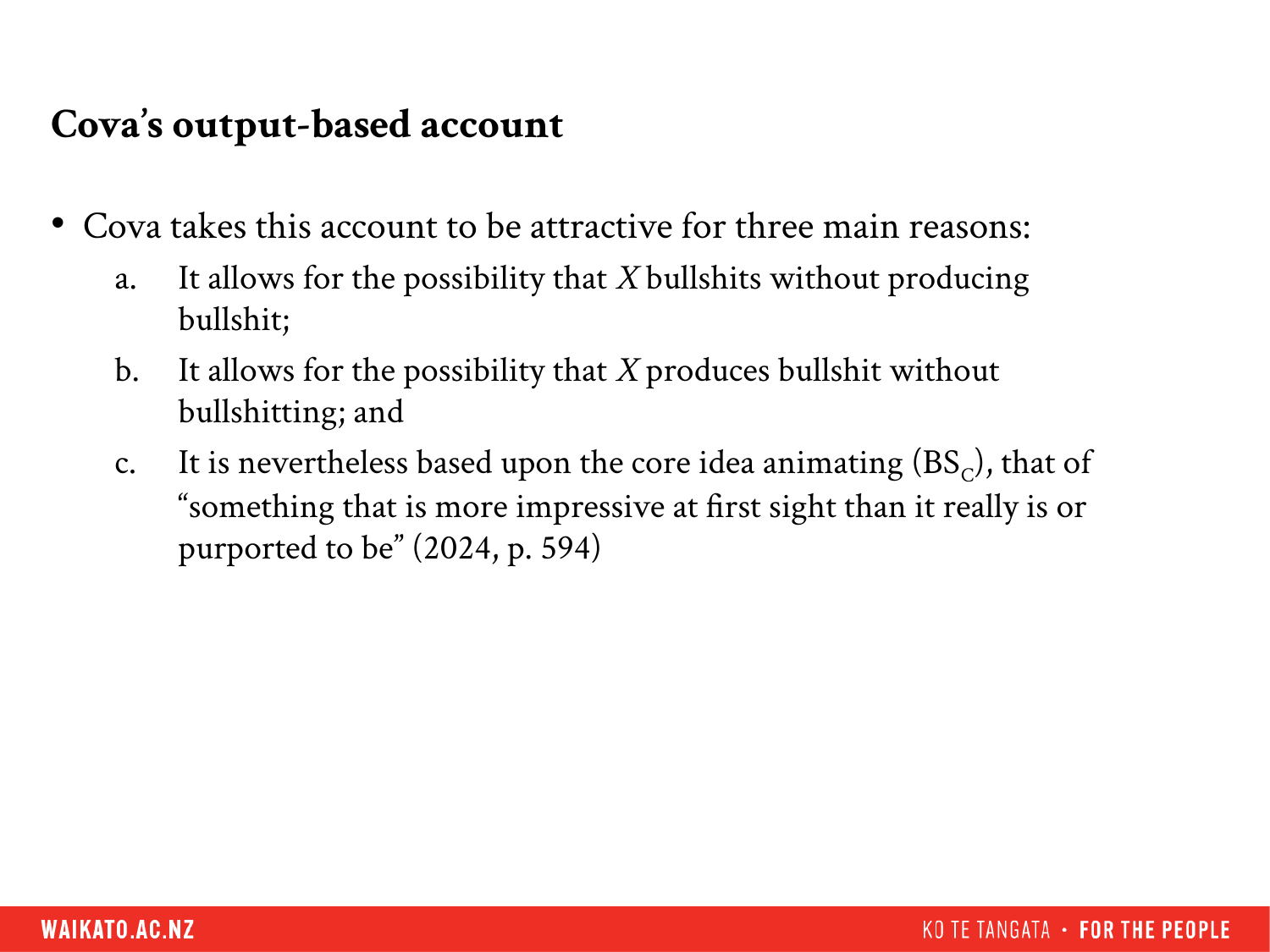

# Cova’s output-based account
Cova takes this account to be attractive for three main reasons:
It allows for the possibility that X bullshits without producing bullshit;
It allows for the possibility that X produces bullshit without bullshitting; and
It is nevertheless based upon the core idea animating (BSC), that of “something that is more impressive at first sight than it really is or purported to be” (2024, p. 594)